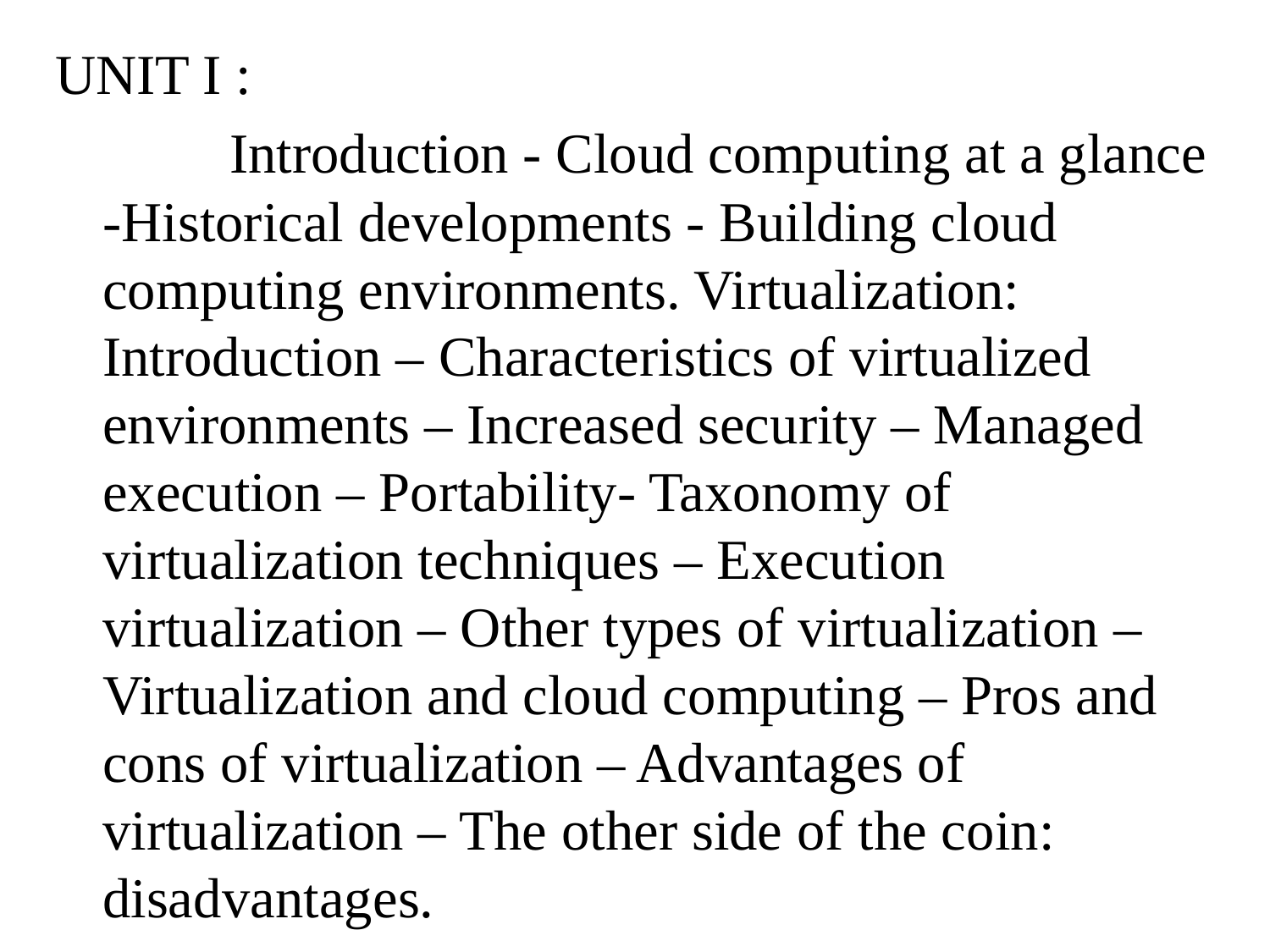

UNIT I :
		Introduction - Cloud computing at a glance -Historical developments - Building cloud computing environments. Virtualization: Introduction – Characteristics of virtualized environments – Increased security – Managed execution – Portability- Taxonomy of virtualization techniques – Execution virtualization – Other types of virtualization – Virtualization and cloud computing – Pros and cons of virtualization – Advantages of virtualization – The other side of the coin: disadvantages.